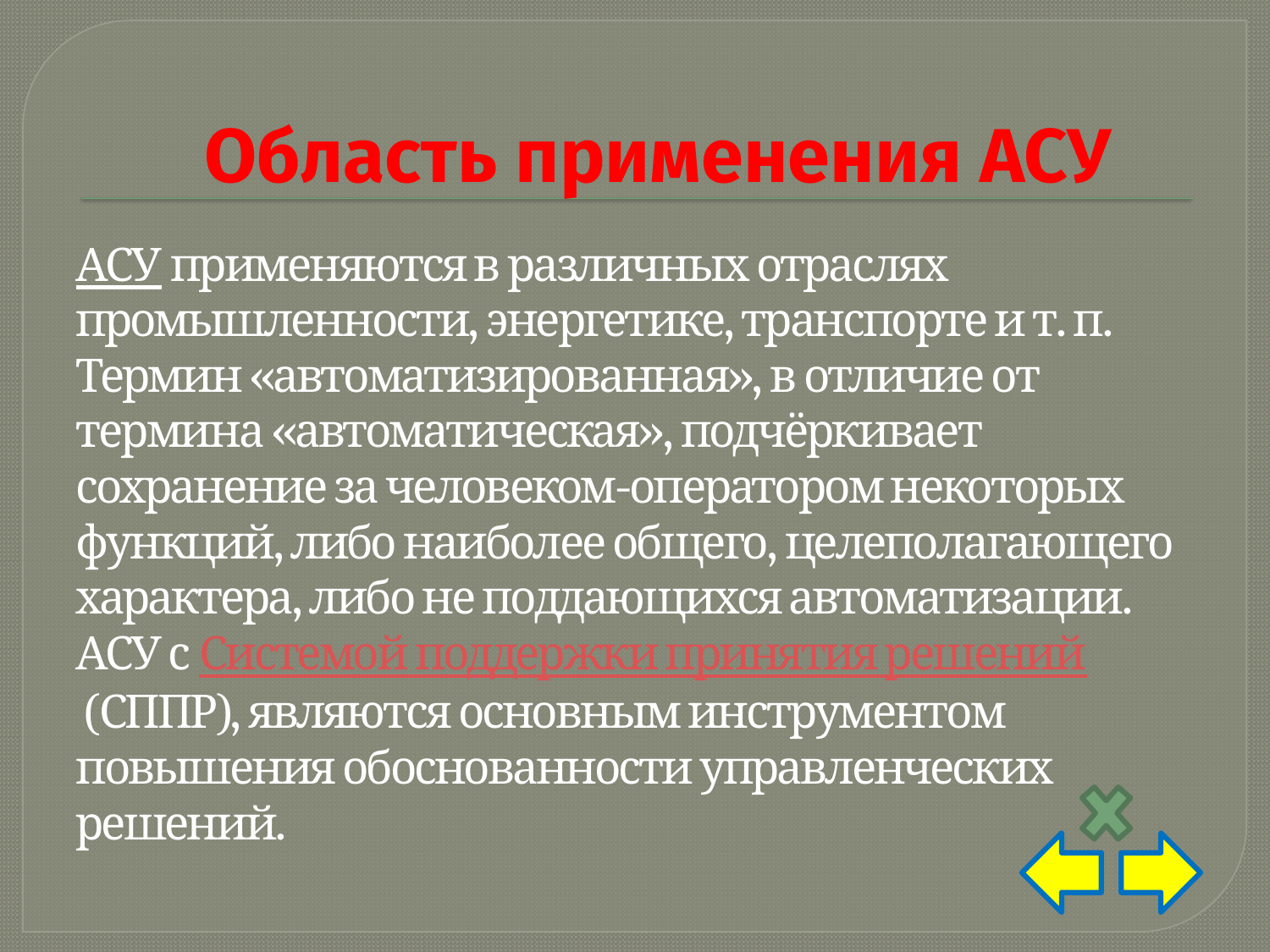

# Область применения АСУ
АСУ применяются в различных отраслях промышленности, энергетике, транспорте и т. п. Термин «автоматизированная», в отличие от термина «автоматическая», подчёркивает сохранение за человеком-оператором некоторых функций, либо наиболее общего, целеполагающего характера, либо не поддающихся автоматизации.
АСУ с Системой поддержки принятия решений (СППР), являются основным инструментом повышения обоснованности управленческих решений.